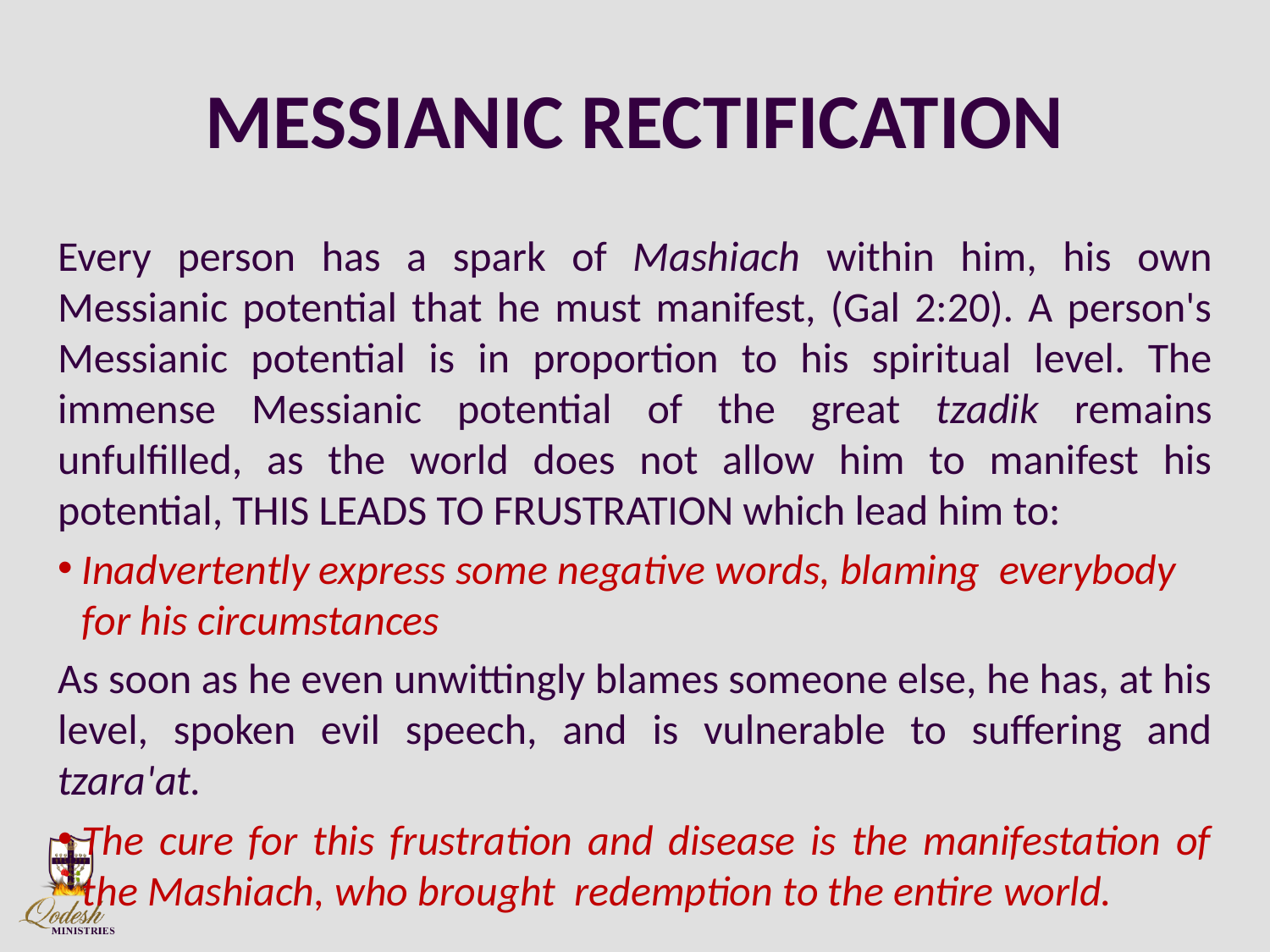

# MESSIANIC RECTIFICATION
Every person has a spark of Mashiach within him, his own Messianic potential that he must manifest, (Gal 2:20). A person's Messianic potential is in proportion to his spiritual level. The immense Messianic potential of the great tzadik remains unfulfilled, as the world does not allow him to manifest his potential, THIS LEADS TO FRUSTRATION which lead him to:
Inadvertently express some negative words, blaming  everybody for his circumstances
As soon as he even unwittingly blames someone else, he has, at his level, spoken evil speech, and is vulnerable to suffering and tzara'at.
The cure for this frustration and disease is the manifestation of the Mashiach, who brought  redemption to the entire world.